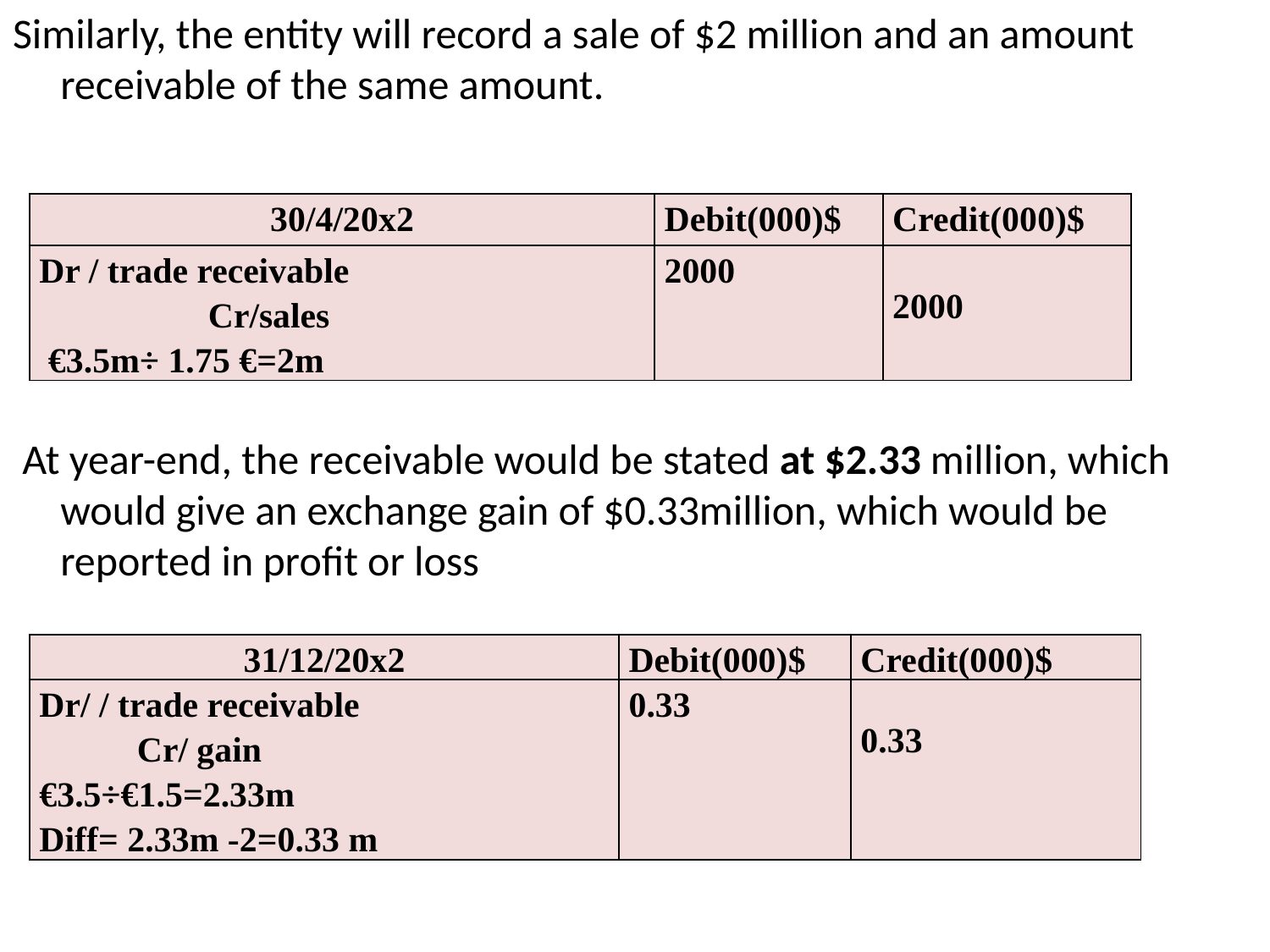

Similarly, the entity will record a sale of $2 million and an amount receivable of the same amount.

 At year-end, the receivable would be stated at $2.33 million, which would give an exchange gain of $0.33million, which would be reported in profit or loss

| 30/4/20x2 | Debit(000)$ | Credit(000)$ |
| --- | --- | --- |
| Dr / trade receivable Cr/sales €3.5m÷ 1.75 €=2m | 2000 | 2000 |
| 31/12/20x2 | Debit(000)$ | Credit(000)$ |
| --- | --- | --- |
| Dr/ / trade receivable Cr/ gain €3.5÷€1.5=2.33m Diff= 2.33m -2=0.33 m | 0.33 | 0.33 |